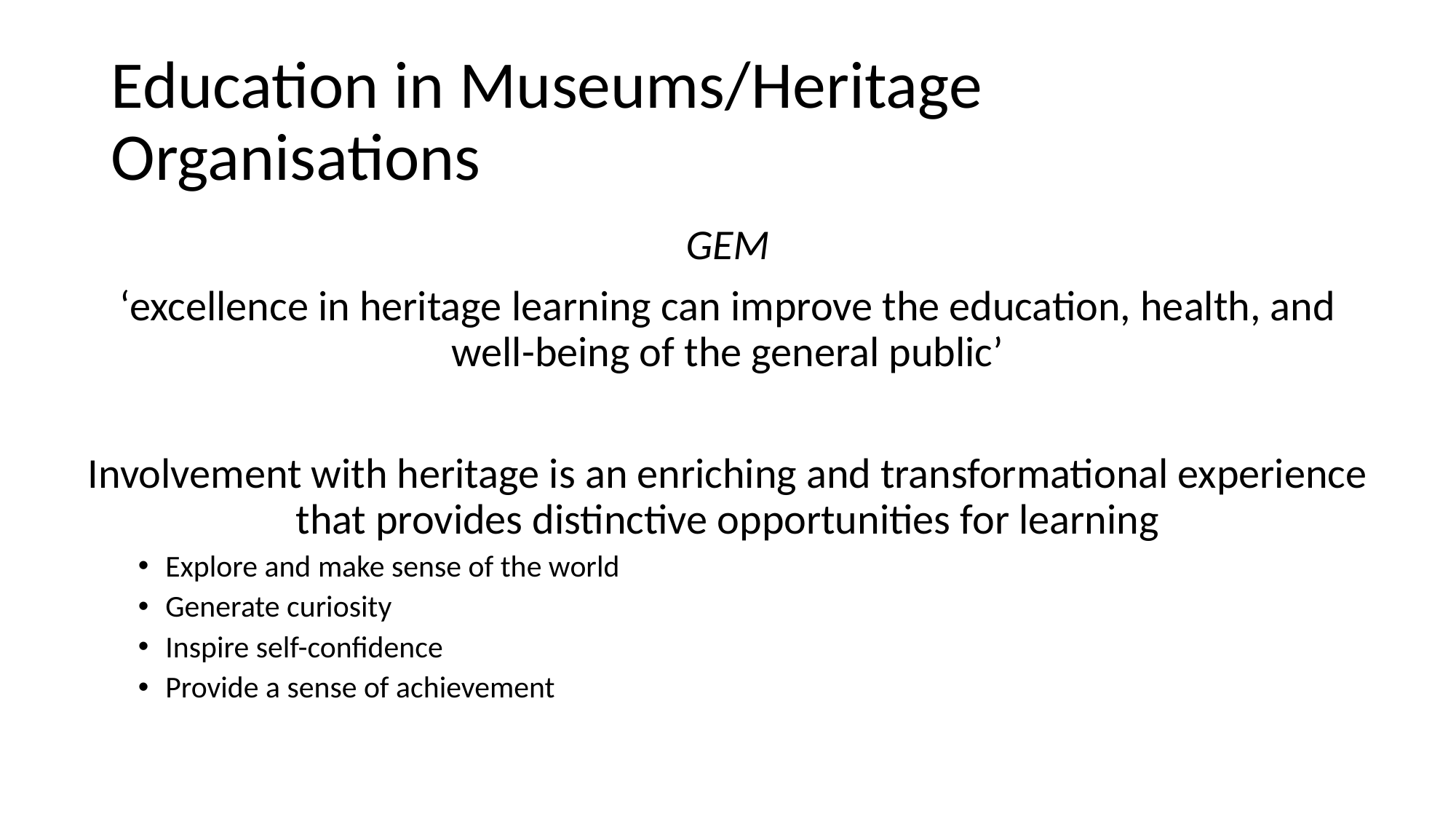

# Education in Museums/Heritage Organisations
GEM
‘excellence in heritage learning can improve the education, health, and well-being of the general public’

Involvement with heritage is an enriching and transformational experience that provides distinctive opportunities for learning
Explore and make sense of the world
Generate curiosity
Inspire self-confidence
Provide a sense of achievement